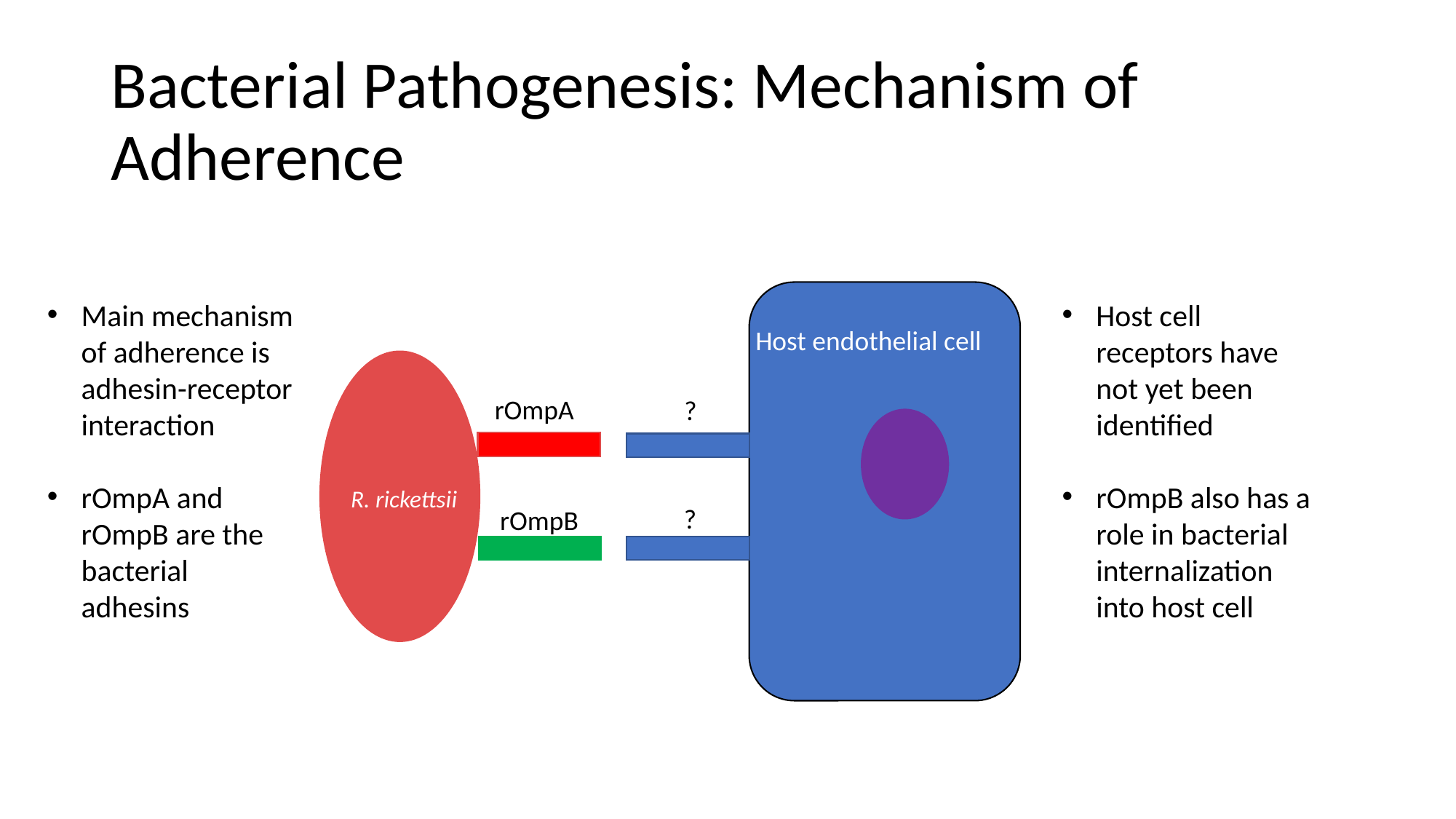

# Bacterial Pathogenesis: Mechanism of Adherence

Main mechanism of adherence is adhesin-receptor interaction

rOmpA and rOmpB are the bacterial adhesins

Host cell receptors have not yet been identified

rOmpB also has a role in bacterial internalization into host cell
Host endothelial cell

rOmpA
?

R. rickettsii
?
rOmpB